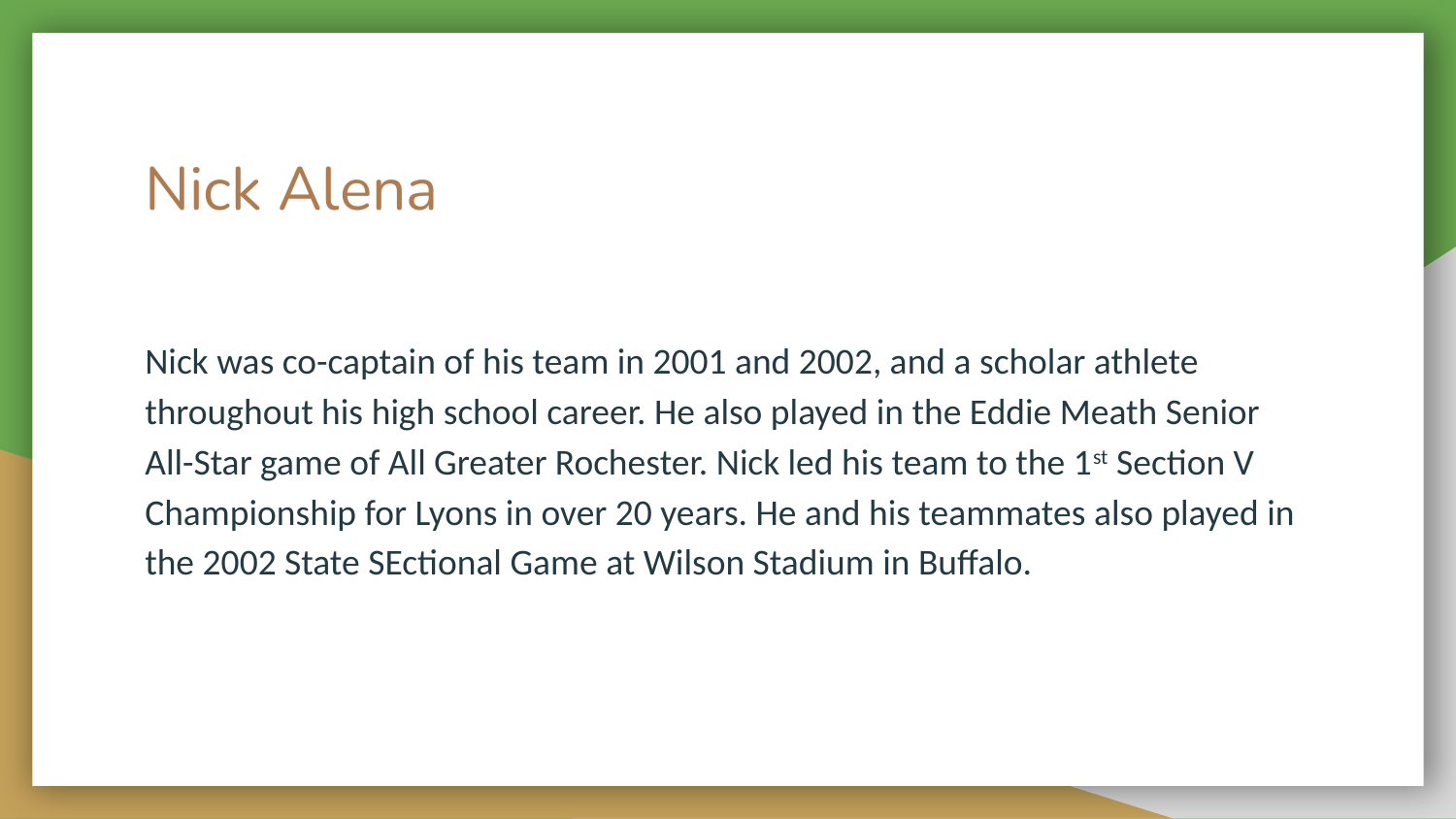

# Nick Alena
Nick was co-captain of his team in 2001 and 2002, and a scholar athlete throughout his high school career. He also played in the Eddie Meath Senior All-Star game of All Greater Rochester. Nick led his team to the 1st Section V Championship for Lyons in over 20 years. He and his teammates also played in the 2002 State SEctional Game at Wilson Stadium in Buffalo.